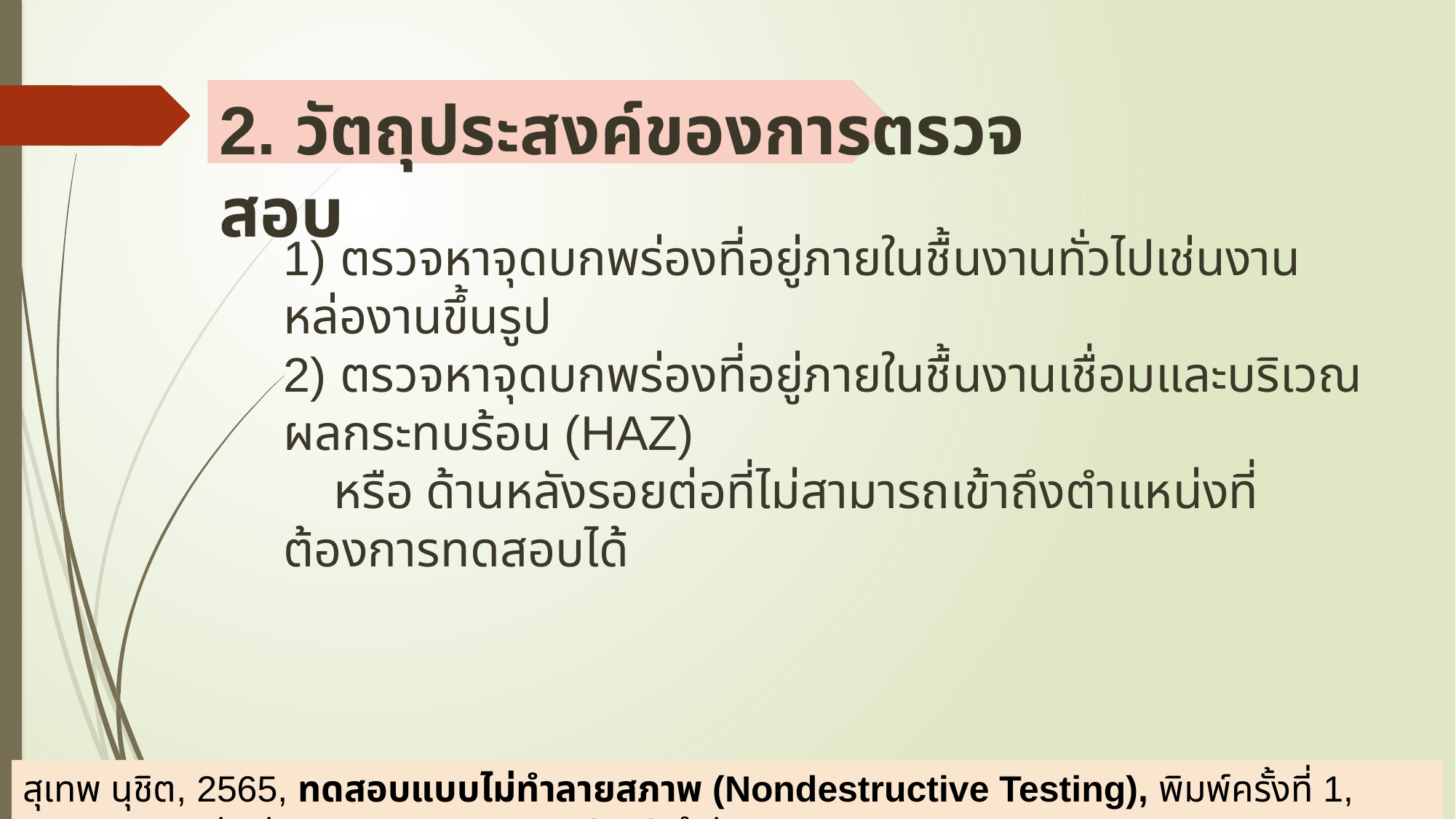

# 2. วัตถุประสงค์ของการตรวจสอบ
1) ตรวจหาจุดบกพร่องที่อยู่ภายในชื้นงานทั่วไปเช่นงานหล่องานขึ้นรูป
2) ตรวจหาจุดบกพร่องที่อยู่ภายในชื้นงานเชื่อมและบริเวณผลกระทบร้อน (HAZ)
    หรือ ด้านหลังรอยต่อที่ไม่สามารถเข้าถึงตำแหน่งที่ต้องการทดสอบได้
สุเทพ นุชิต, 2565, ทดสอบแบบไม่ทำลายสภาพ (Nondestructive Testing), พิมพ์ครั้งที่ 1, กรุงเทพฯ;บริษัทพัฒนาคุณภาพวิชาการ (พว.) จำกัด.